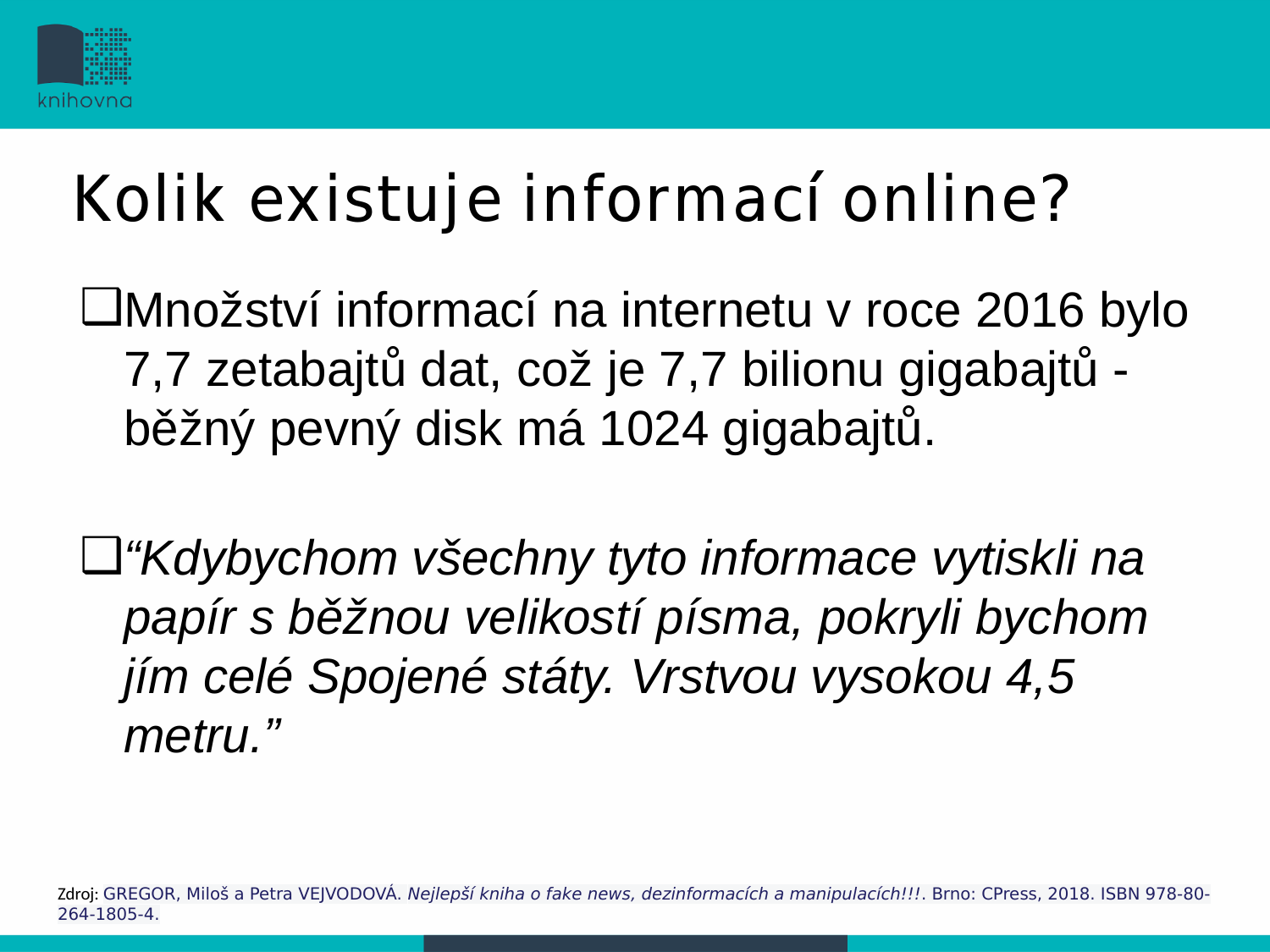

# Kolik existuje informací online?
Množství informací na internetu v roce 2016 bylo 7,7 zetabajtů dat, což je 7,7 bilionu gigabajtů - běžný pevný disk má 1024 gigabajtů.

“Kdybychom všechny tyto informace vytiskli na papír s běžnou velikostí písma, pokryli bychom jím celé Spojené státy. Vrstvou vysokou 4,5 metru.”

Zdroj: GREGOR, Miloš a Petra VEJVODOVÁ. Nejlepší kniha o fake news, dezinformacích a manipulacích!!!. Brno: CPress, 2018. ISBN 978-80-264-1805-4.